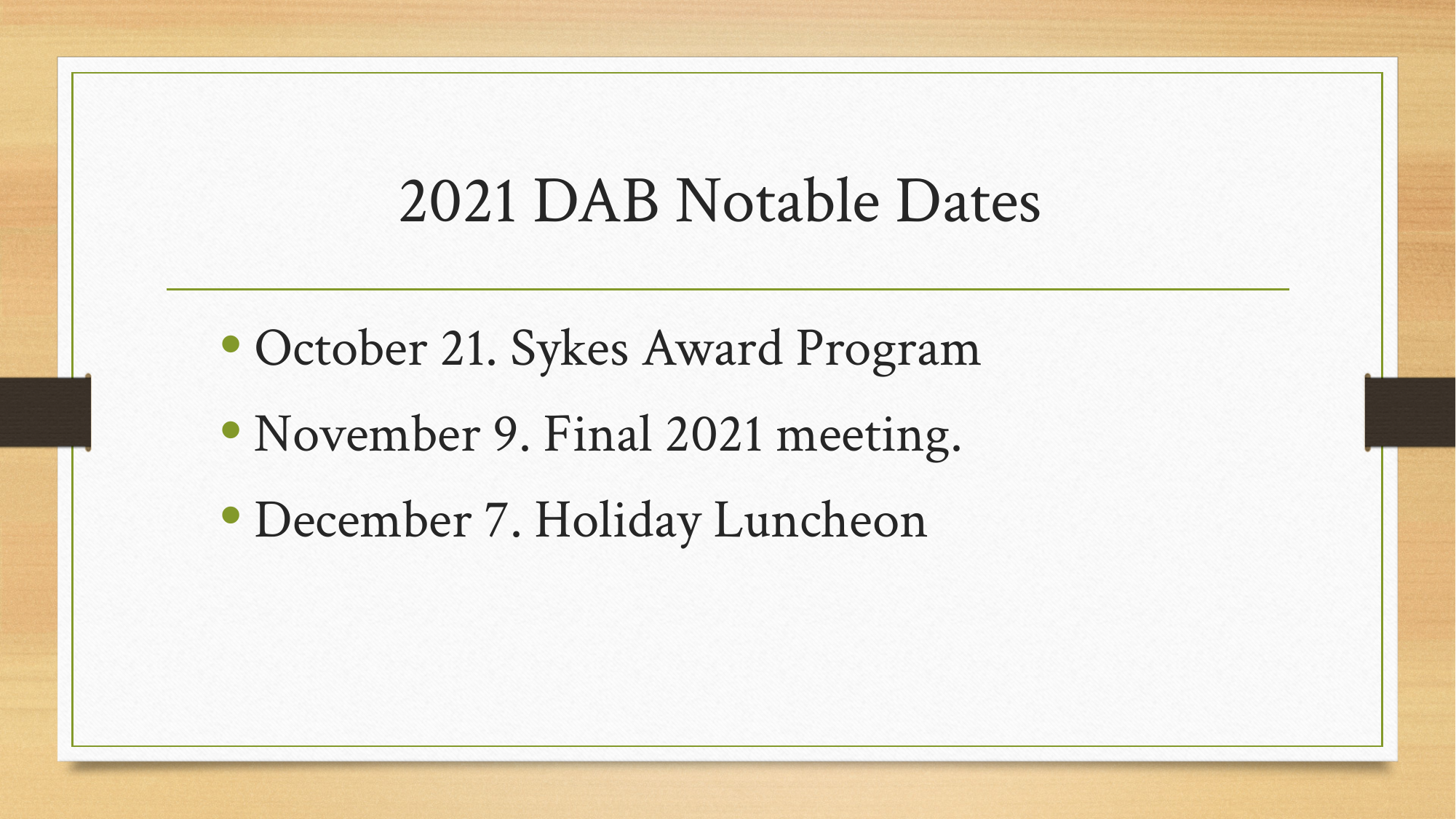

# 2021 DAB Notable Dates
October 21. Sykes Award Program
November 9. Final 2021 meeting.
December 7. Holiday Luncheon